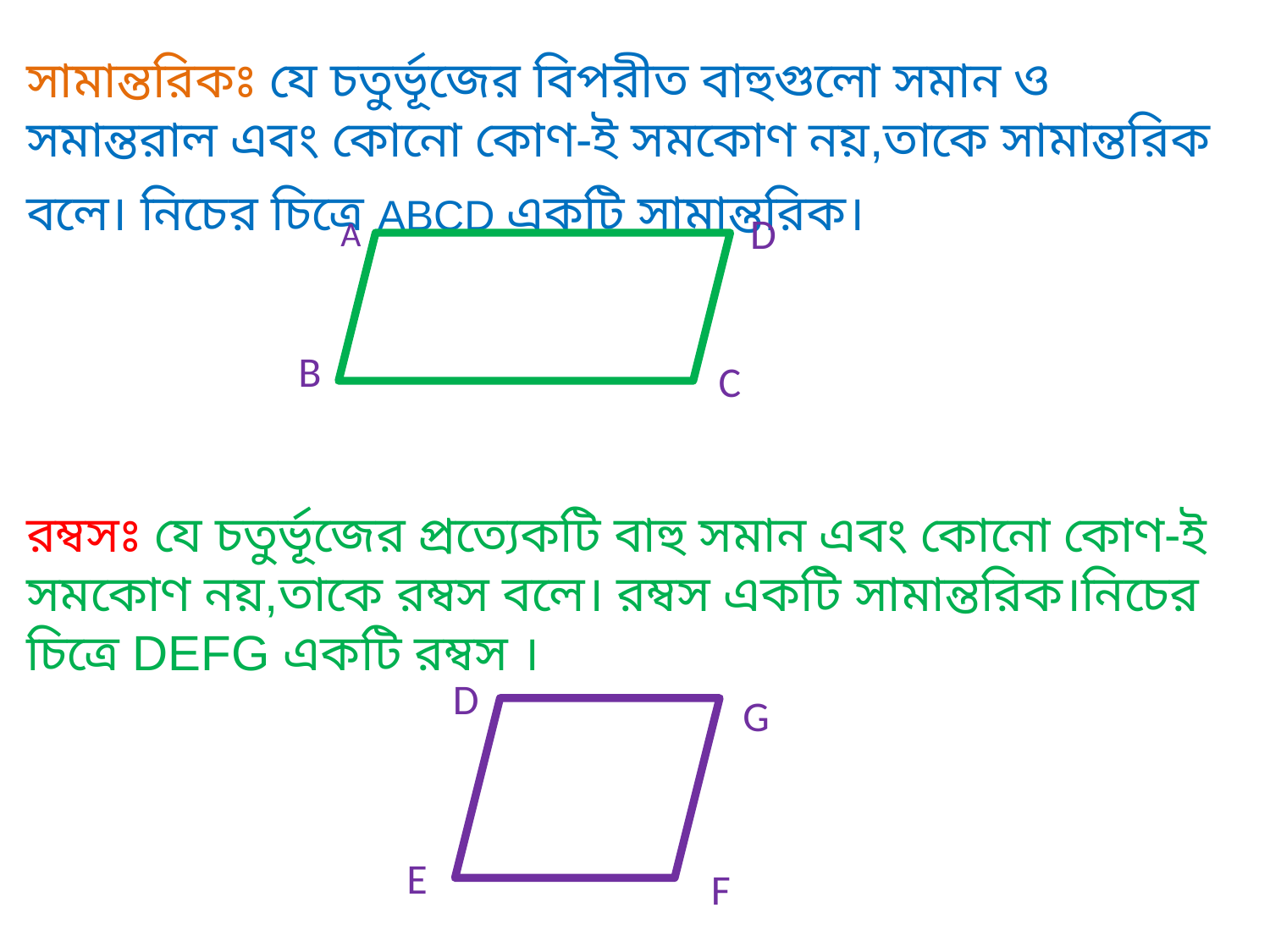

সামান্তরিকঃ যে চতুর্ভূজের বিপরীত বাহুগুলো সমান ও সমান্তরাল এবং কোনো কোণ-ই সমকোণ নয়,তাকে সামান্তরিক বলে। নিচের চিত্রে ABCD একটি সামান্তরিক।
D
A

B
C
রম্বসঃ যে চতুর্ভূজের প্রত্যেকটি বাহু সমান এবং কোনো কোণ-ই সমকোণ নয়,তাকে রম্বস বলে। রম্বস একটি সামান্তরিক।নিচের চিত্রে DEFG একটি রম্বস ।

D
G

E
F